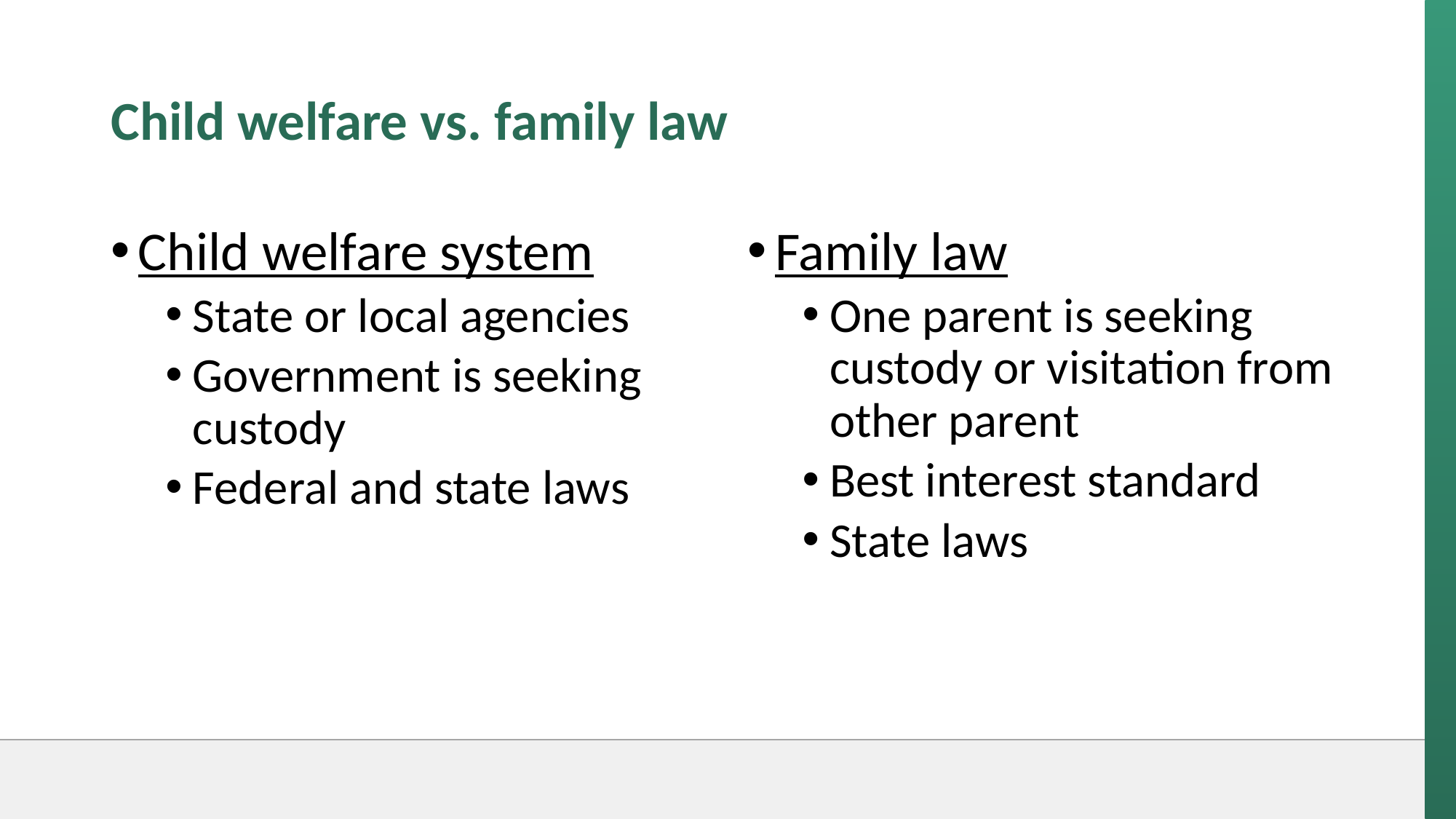

# Child welfare vs. family law
Child welfare system
State or local agencies
Government is seeking custody
Federal and state laws

Family law
One parent is seeking custody or visitation from other parent
Best interest standard
State laws